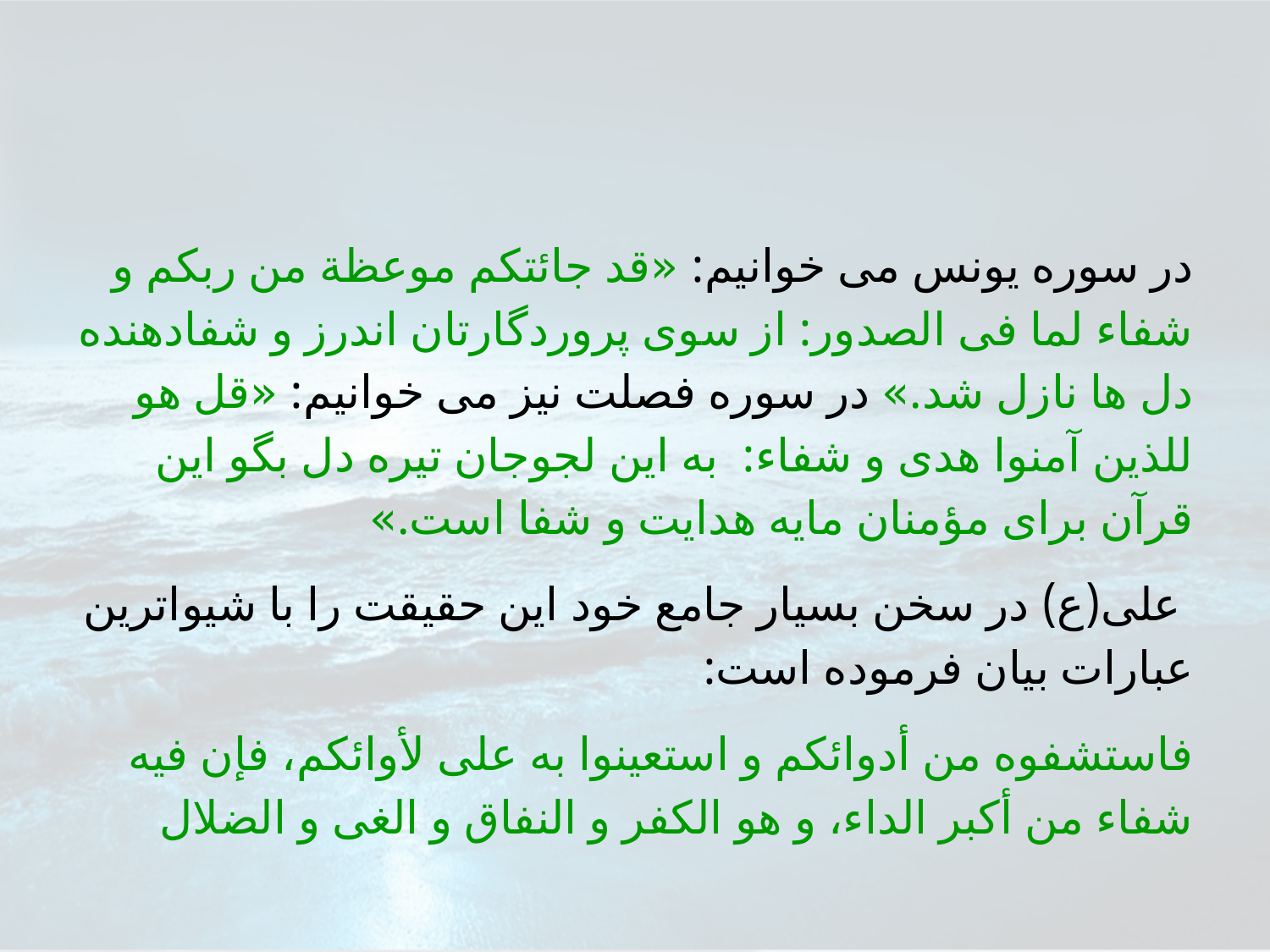

#
در سوره يونس مى خوانيم: «قد جائتكم موعظة من ربكم و شفاء لما فى الصدور: از سوى پروردگارتان اندرز و شفادهنده دل ها نازل شد.» در سوره فصلت نيز مى خوانيم: «قل هو للذين آمنوا هدى و شفاء:  به اين لجوجان تيره دل بگو اين قرآن براى مؤمنان مايه هدايت و شفا است.»
 على(ع) در سخن بسيار جامع خود اين حقيقت را با شيواترين عبارات بيان فرموده است:
فاستشفوه من أدوائكم و استعينوا به على لأوائكم، فإن فيه شفاء من أكبر الداء، و هو الكفر و النفاق و الغى و الضلال